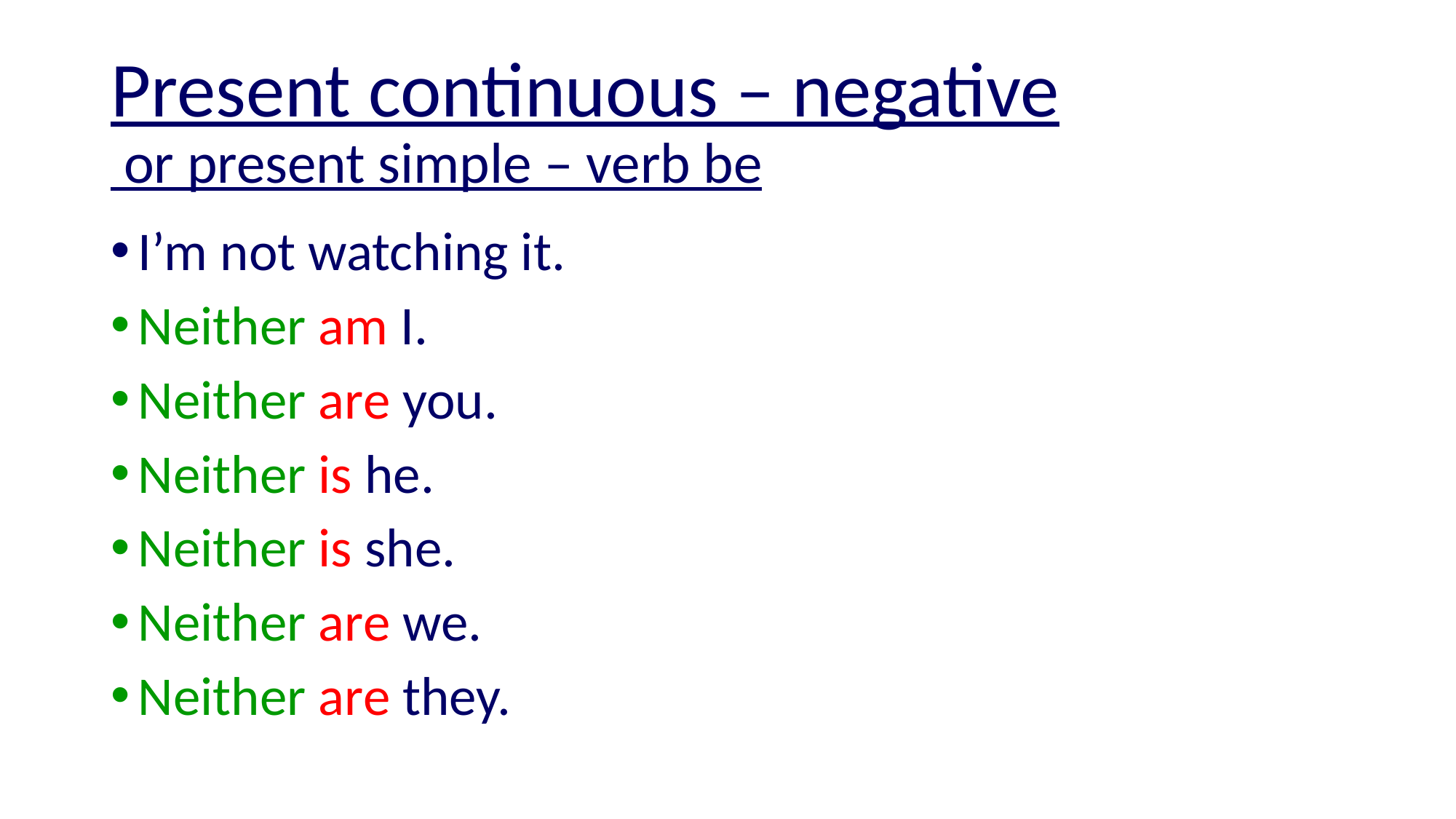

# Present continuous – negative or present simple – verb be
I’m not watching it.
Neither am I.
Neither are you.
Neither is he.
Neither is she.
Neither are we.
Neither are they.